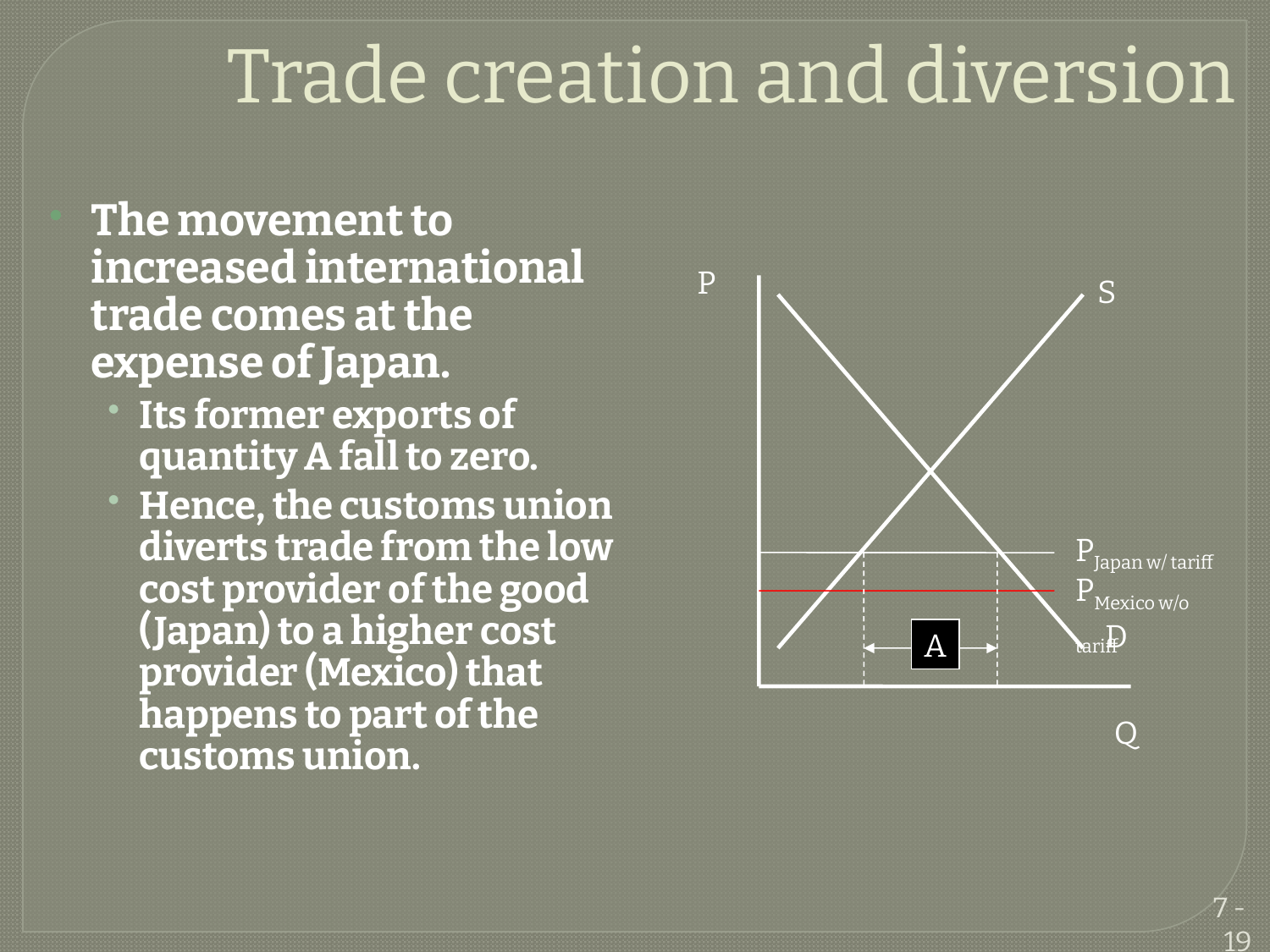

# Trade creation and diversion
The movement to increased international trade comes at the expense of Japan.
Its former exports of quantity A fall to zero.
Hence, the customs union diverts trade from the low cost provider of the good (Japan) to a higher cost provider (Mexico) that happens to part of the customs union.
P
S

PJapan w/ tariff

PMexico w/o tariff

D
A

Q
7 - 19